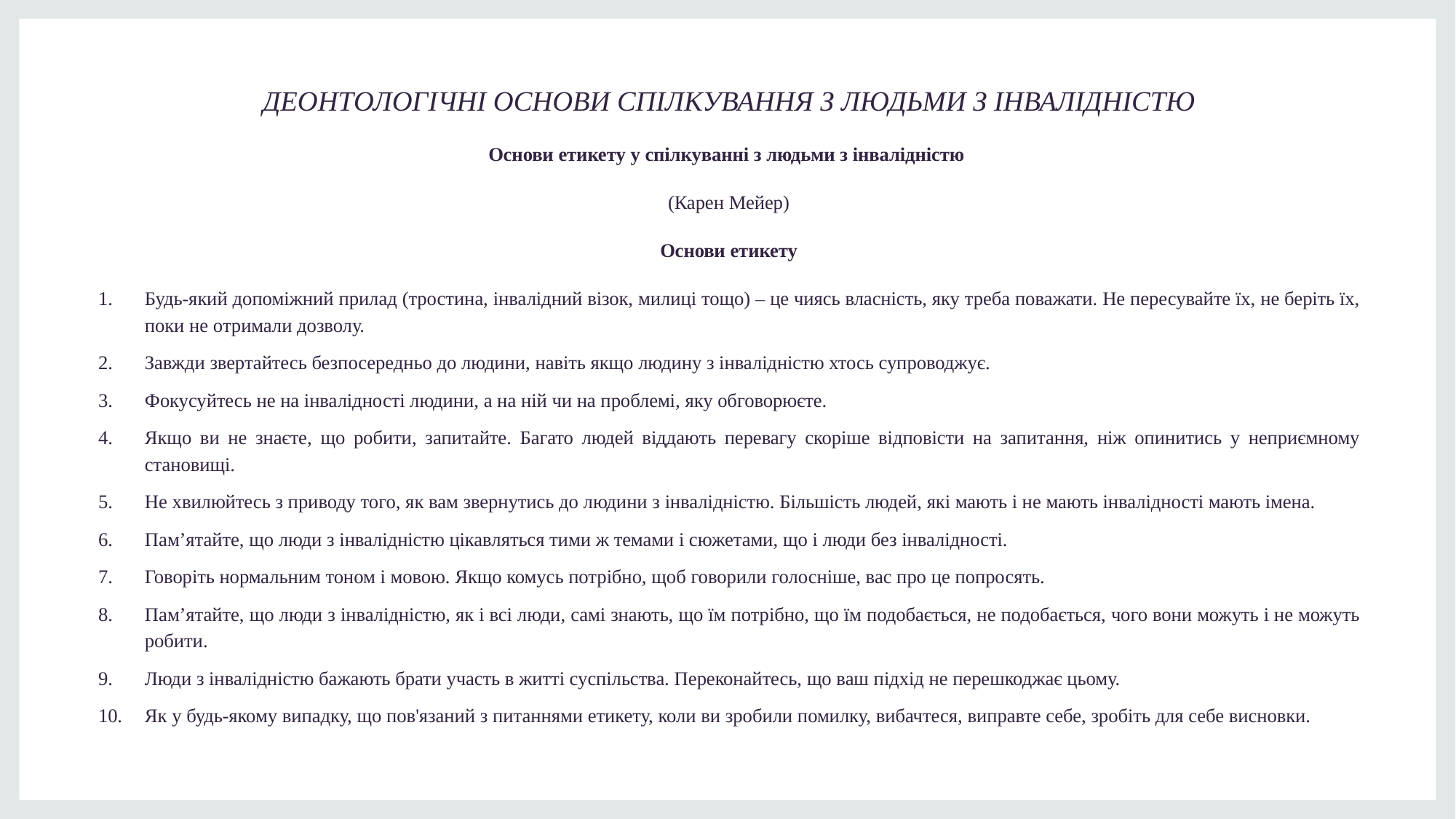

ДЕОНТОЛОГІЧНІ ОСНОВИ СПІЛКУВАННЯ З ЛЮДЬМИ З ІНВАЛІДНІСТЮ
Основи етикету у спілкуванні з людьми з інвалідністю
(Карен Мейер)
Основи етикету
Будь-який допоміжний прилад (тростина, інвалідний візок, милиці тощо) – це чиясь власність, яку треба поважати. Не пересувайте їх, не беріть їх, поки не отримали дозволу.
Завжди звертайтесь безпосередньо до людини, навіть якщо людину з інвалідністю хтось супроводжує.
Фокусуйтесь не на інвалідності людини, а на ній чи на проблемі, яку обговорюєте.
Якщо ви не знаєте, що робити, запитайте. Багато людей віддають перевагу скоріше відповісти на запитання, ніж опинитись у неприємному становищі.
Не хвилюйтесь з приводу того, як вам звернутись до людини з інвалідністю. Більшість людей, які мають і не мають інвалідності мають імена.
Пам’ятайте, що люди з інвалідністю цікавляться тими ж темами і сюжетами, що і люди без інвалідності.
Говоріть нормальним тоном і мовою. Якщо комусь потрібно, щоб говорили голосніше, вас про це попросять.
Пам’ятайте, що люди з інвалідністю, як і всі люди, самі знають, що їм потрібно, що їм подобається, не подобається, чого вони можуть і не можуть робити.
Люди з інвалідністю бажають брати участь в житті суспільства. Переконайтесь, що ваш підхід не перешкоджає цьому.
Як у будь-якому випадку, що пов'язаний з питаннями етикету, коли ви зробили помилку, вибачтеся, виправте себе, зробіть для себе висновки.